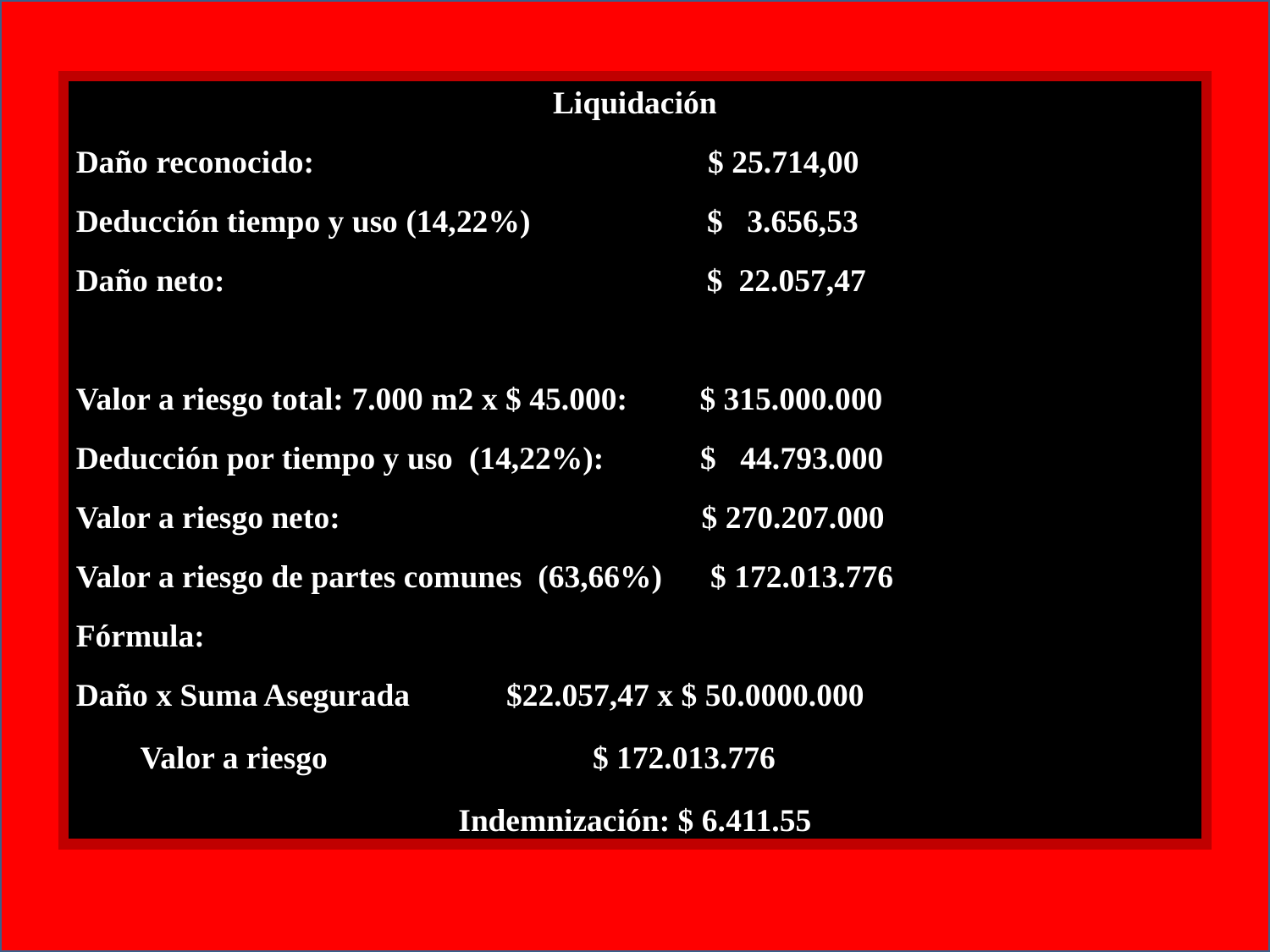

Liquidación
Daño reconocido:                                                 $ 25.714,00
Deducción tiempo y uso (14,22%)                      $   3.656,53
Daño neto:                                                            $  22.057,47

Valor a riesgo total: 7.000 m2 x $ 45.000:         $ 315.000.000
Deducción por tiempo y uso  (14,22%):            $   44.793.000
Valor a riesgo neto:                                             $ 270.207.000
Valor a riesgo de partes comunes  (63,66%)      $ 172.013.776
Fórmula:
Daño x Suma Asegurada            $22.057,47 x $ 50.0000.000
        Valor a riesgo                                 $ 172.013.776
Indemnización: $ 6.411.55